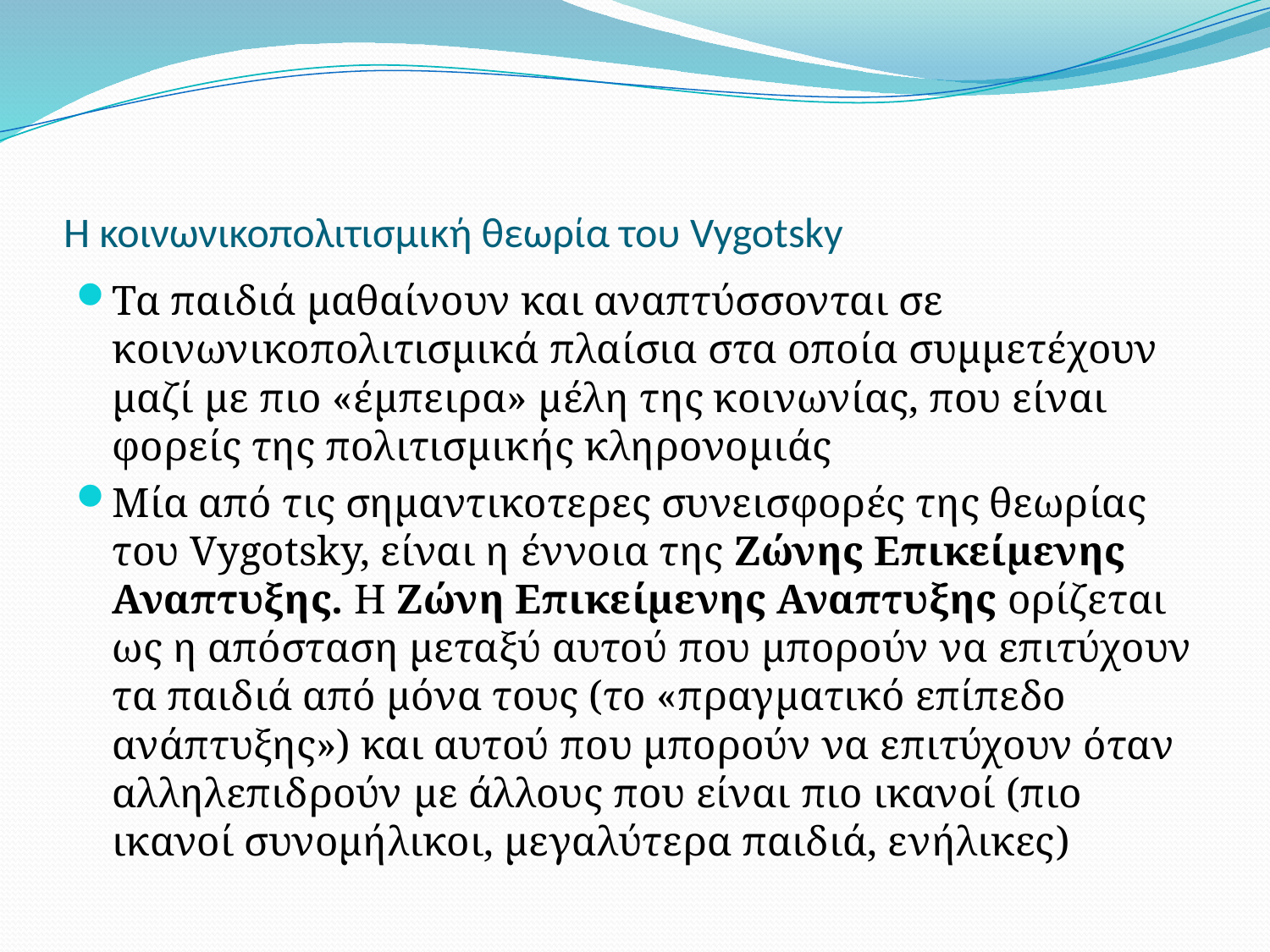

# Η κοινωνικοπολιτισμική θεωρία του Vygotsky
Τα παιδιά μαθαίνουν και αναπτύσσονται σε κοινωνικοπολιτισμικά πλαίσια στα οποία συμμετέχουν μαζί με πιο «έμπειρα» μέλη της κοινωνίας, που είναι φορείς της πολιτισμικής κληρονομιάς
Μία από τις σημαντικοτερες συνεισφορές της θεωρίας του Vygotsky, είναι η έννοια της Ζώνης Επικείμενης Αναπτυξης. Η Ζώνη Επικείμενης Αναπτυξης ορίζεται ως η απόσταση μεταξύ αυτού που μπορούν να επιτύχουν τα παιδιά από μόνα τους (το «πραγματικό επίπεδο ανάπτυξης») και αυτού που μπορούν να επιτύχουν όταν αλληλεπιδρούν με άλλους που είναι πιο ικανοί (πιο ικανοί συνομήλικοι, μεγαλύτερα παιδιά, ενήλικες)